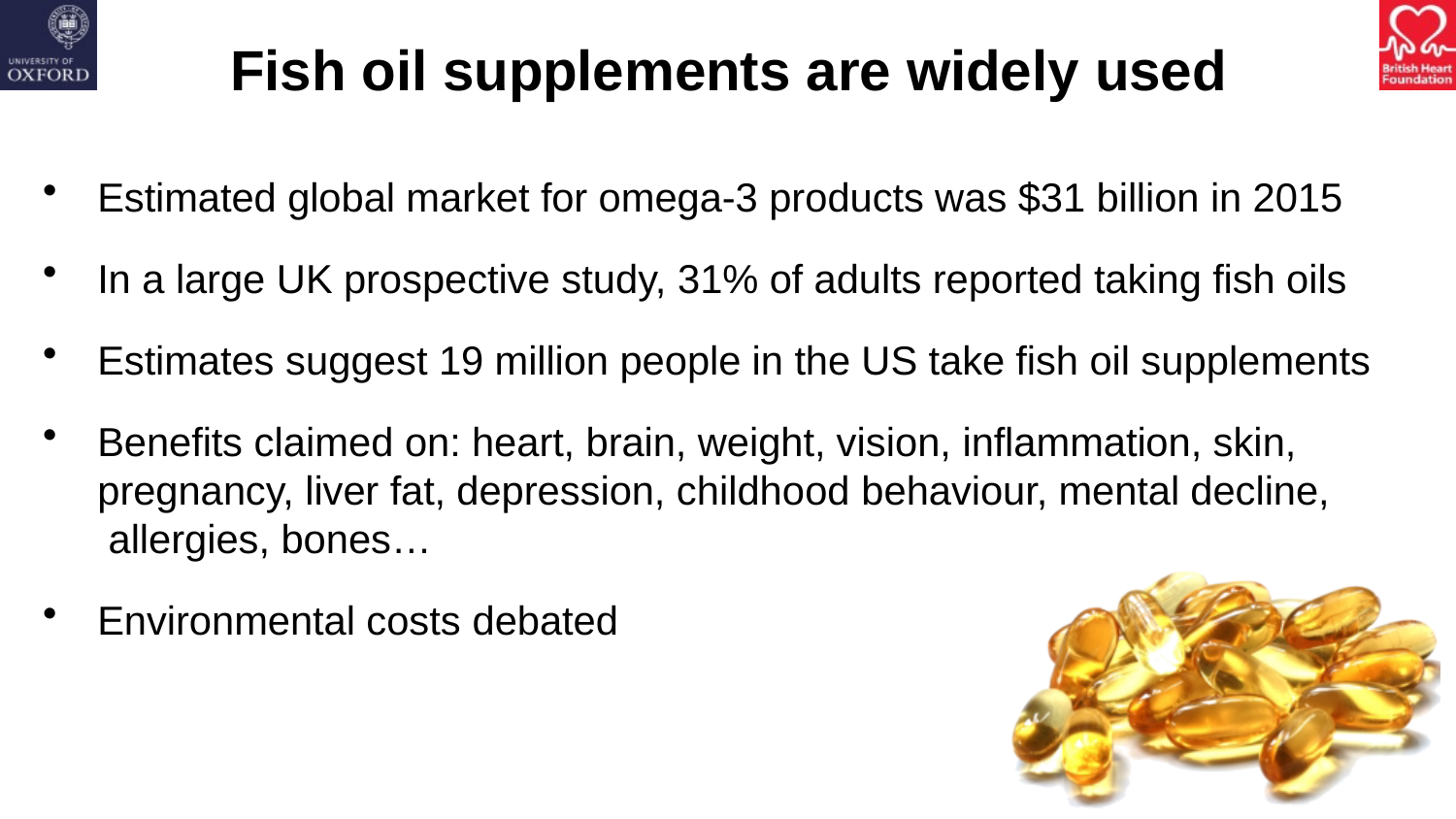

# Fish oil supplements are widely used
Estimated global market for omega-3 products was $31 billion in 2015
In a large UK prospective study, 31% of adults reported taking fish oils
Estimates suggest 19 million people in the US take fish oil supplements
Benefits claimed on: heart, brain, weight, vision, inflammation, skin,  pregnancy, liver fat, depression, childhood behaviour, mental decline,  allergies, bones…
Environmental costs debated